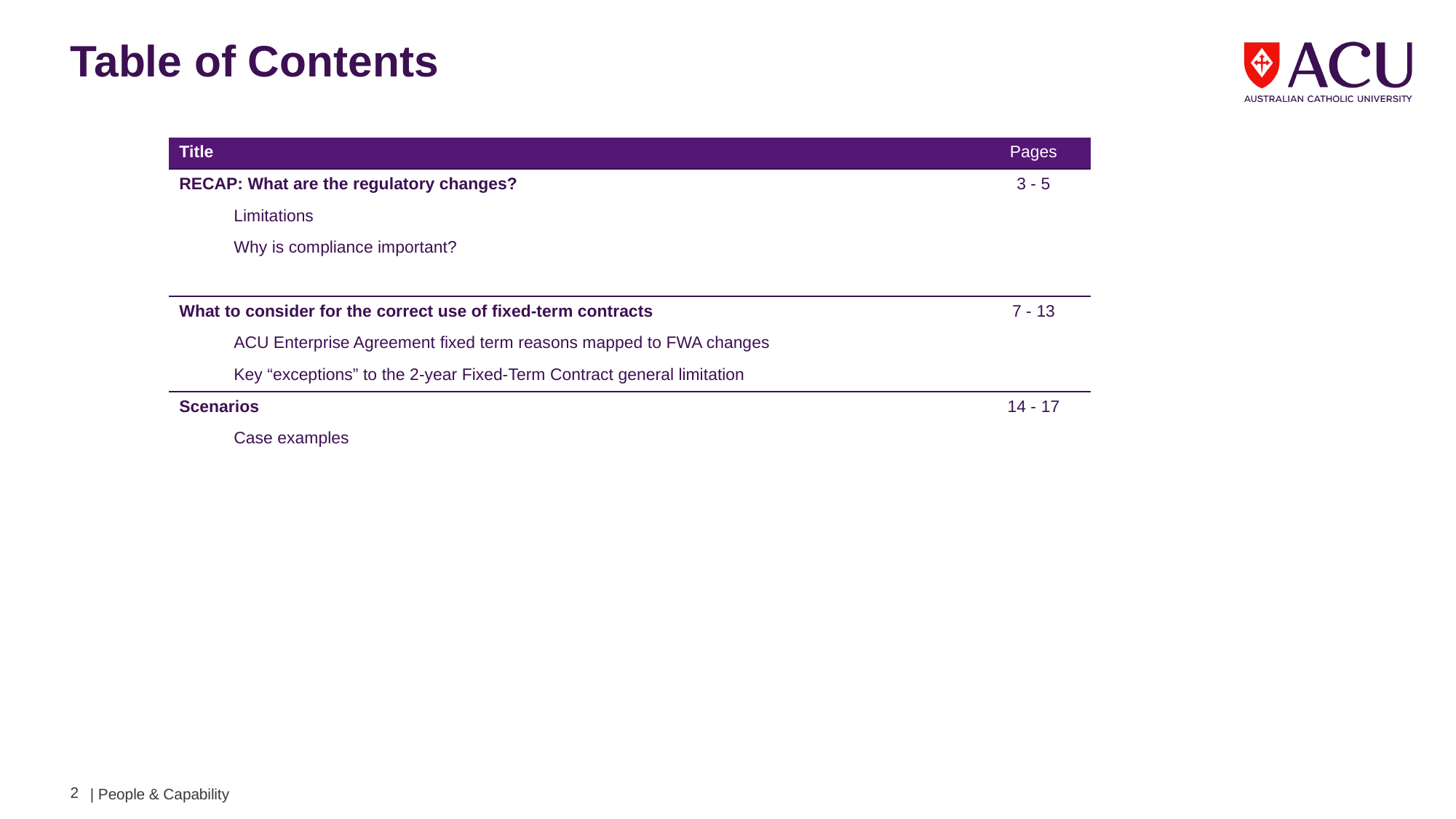

# Table of Contents
| Title | Pages |
| --- | --- |
| RECAP: What are the regulatory changes? | 3 - 5 |
| Limitations |  |
| Why is compliance important? |  |
|  |  |
| What to consider for the correct use of fixed-term contracts | 7 - 13 |
| ACU Enterprise Agreement fixed term reasons mapped to FWA changes |  |
| Key “exceptions” to the 2-year Fixed-Term Contract general limitation |  |
| Scenarios | 14 - 17 |
| Case examples |  |
|  |  |
|  |  |
2
| People & Capability